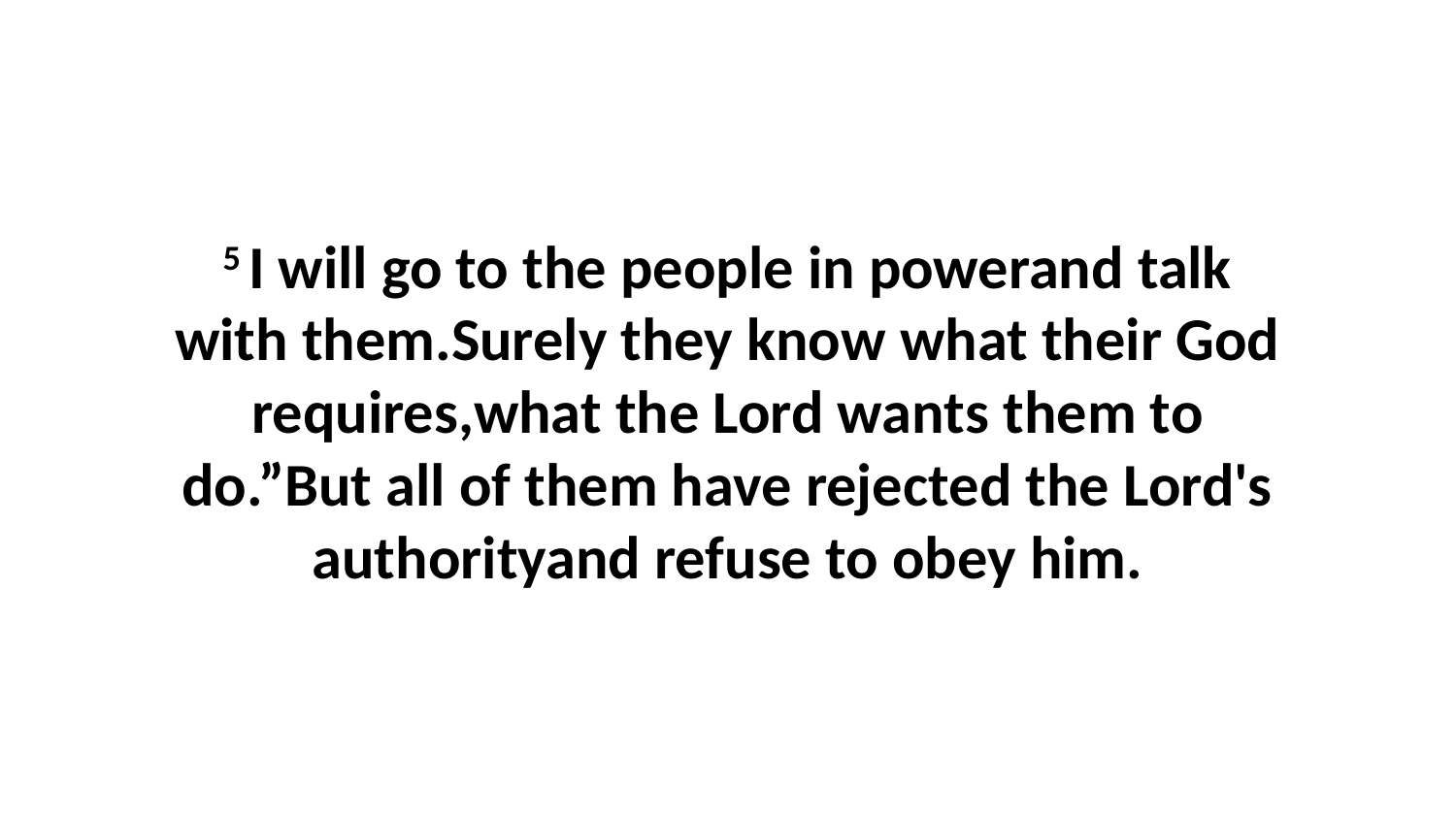

5 I will go to the people in powerand talk with them.Surely they know what their God requires,what the Lord wants them to do.”But all of them have rejected the Lord's authorityand refuse to obey him.